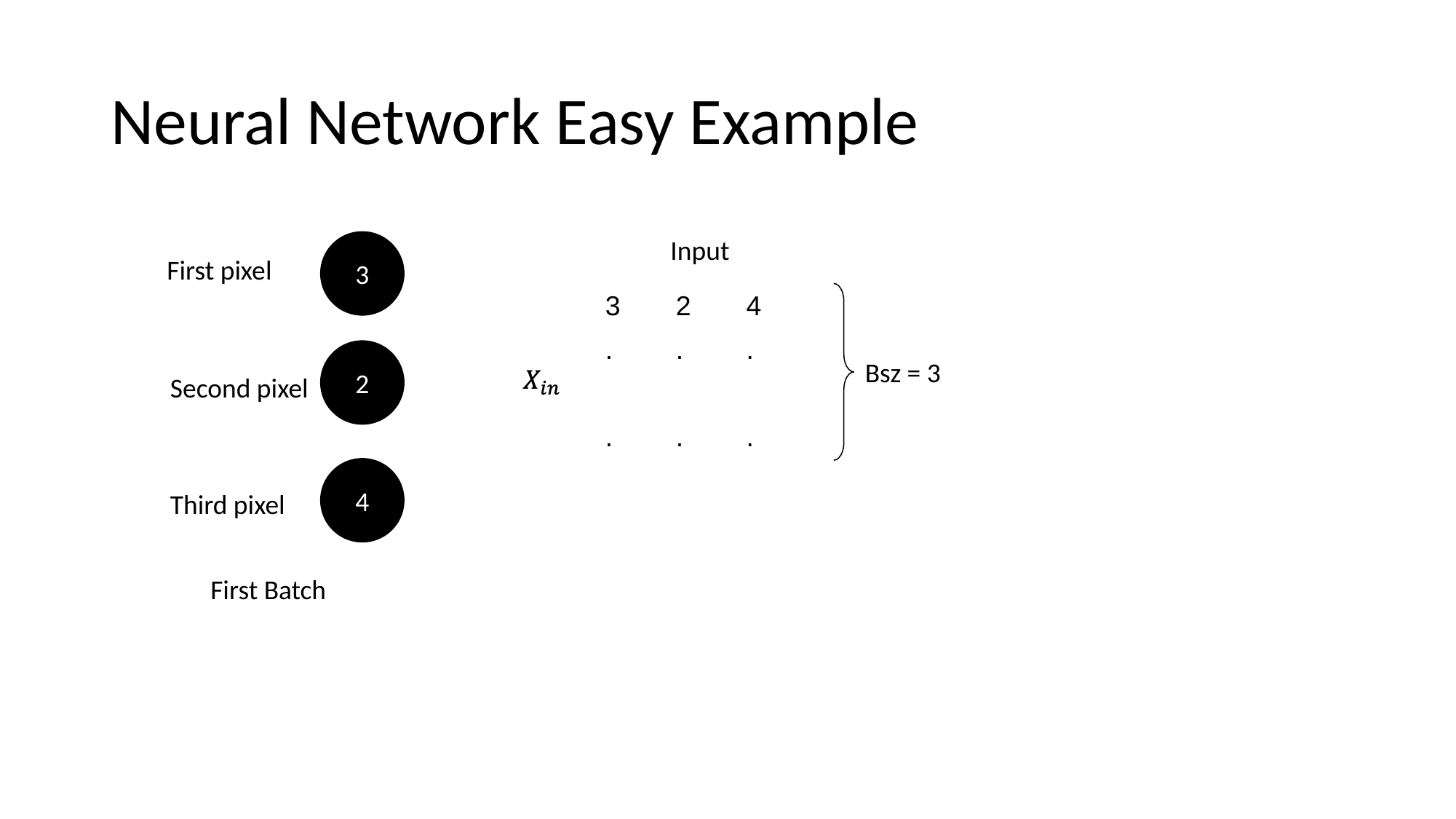

# Neural Network Easy Example
Input
3
First pixel

| 3 | 2 | 4 |
| --- | --- | --- |
| . | . | . |
|  |  |  |
| . | . | . |
2
Bsz = 3

Second pixel
4
Third pixel
First Batch